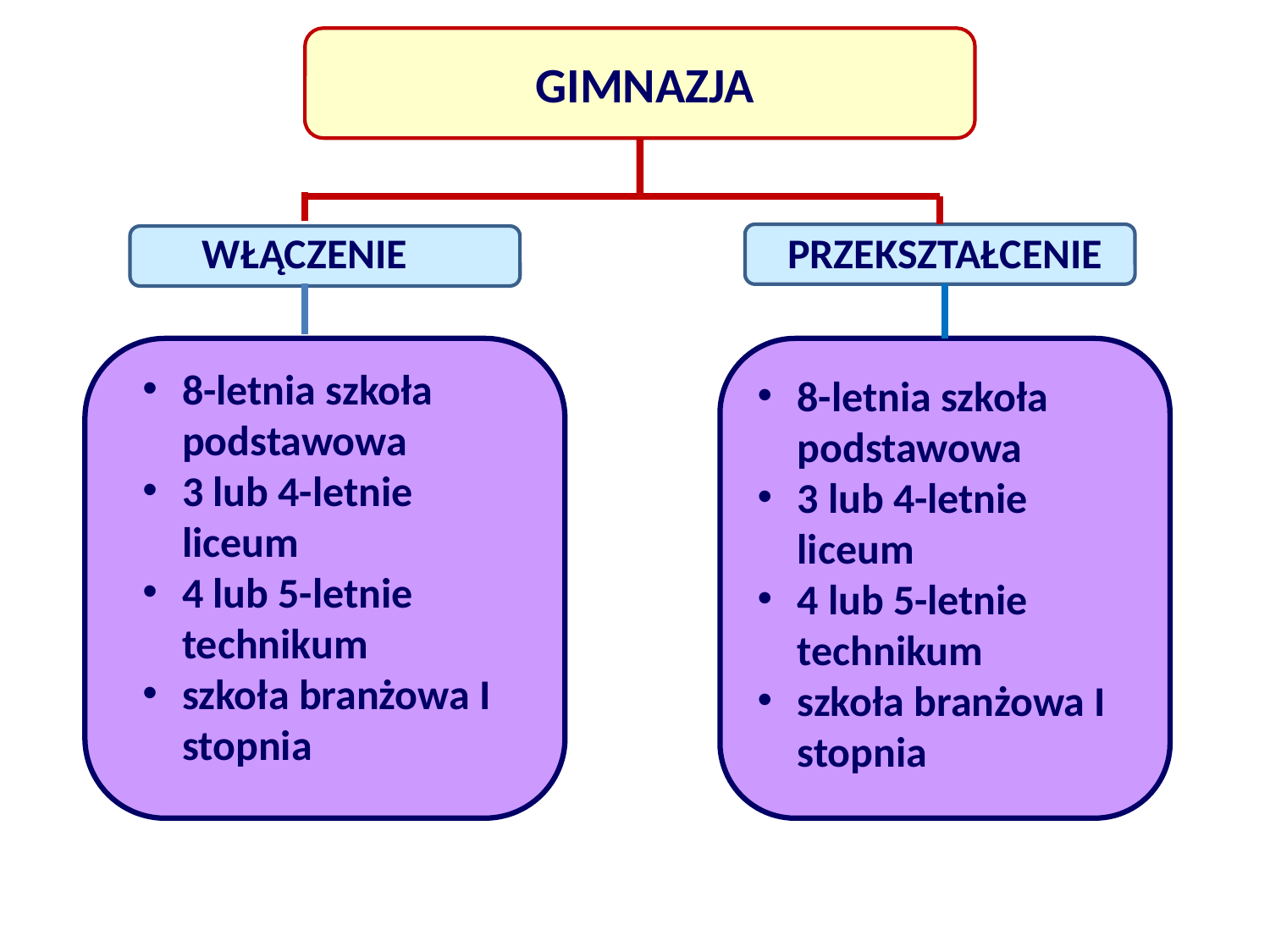

GIMNAZJA
PRZEKSZTAŁCENIE
WŁĄCZENIE
WŁĄCZENIE

8-letnia szkoła podstawowa
3 lub 4-letnie liceum
4 lub 5-letnie technikum
szkoła branżowa I stopnia

8-letnia szkoła podstawowa
3 lub 4-letnie liceum
4 lub 5-letnie technikum
szkoła branżowa I stopnia